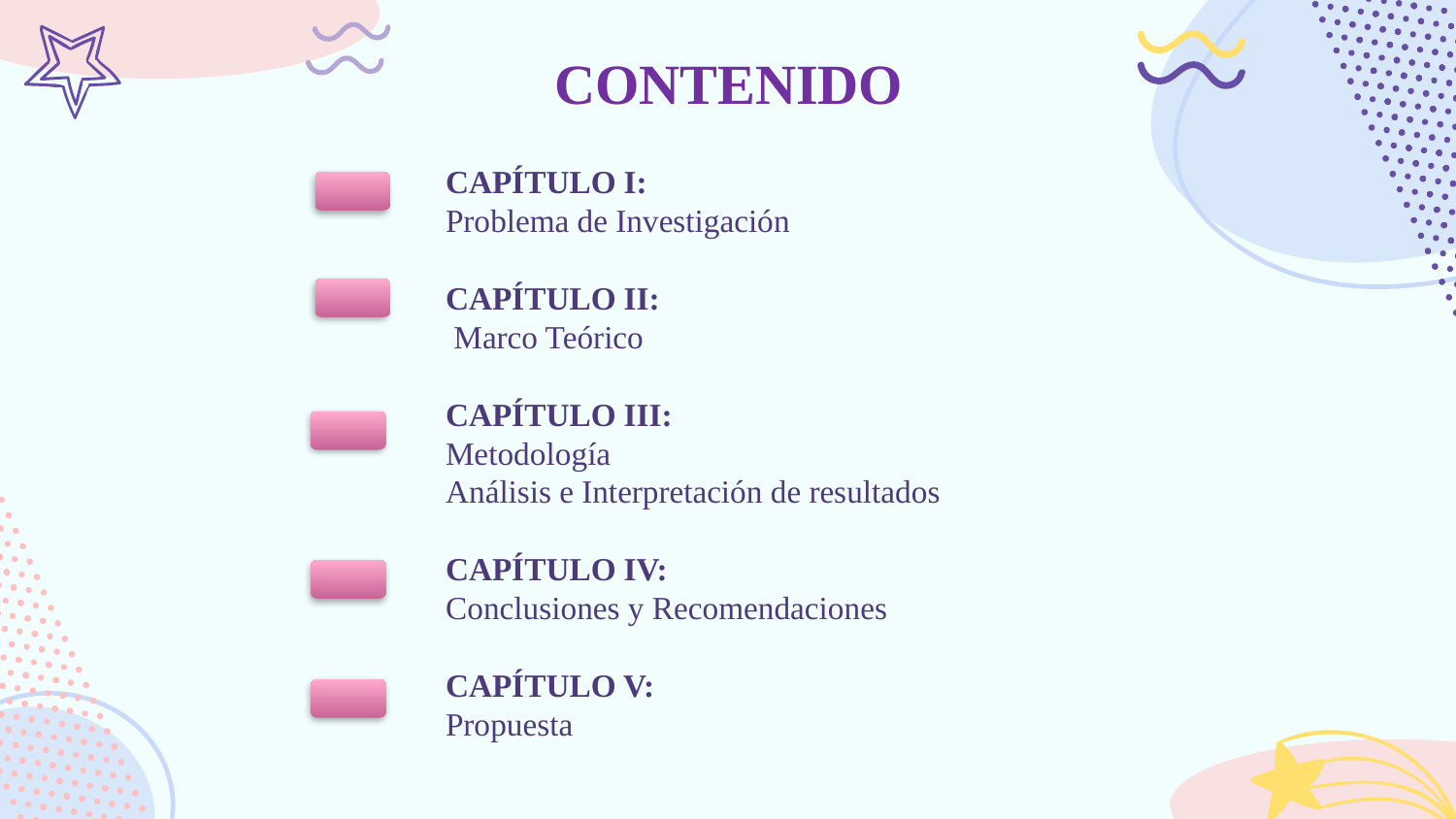

CONTENIDO
CAPÍTULO I:
Problema de Investigación

CAPÍTULO II:
 Marco Teórico

CAPÍTULO III:
Metodología
Análisis e Interpretación de resultados

CAPÍTULO IV:
Conclusiones y Recomendaciones

CAPÍTULO V:
Propuesta